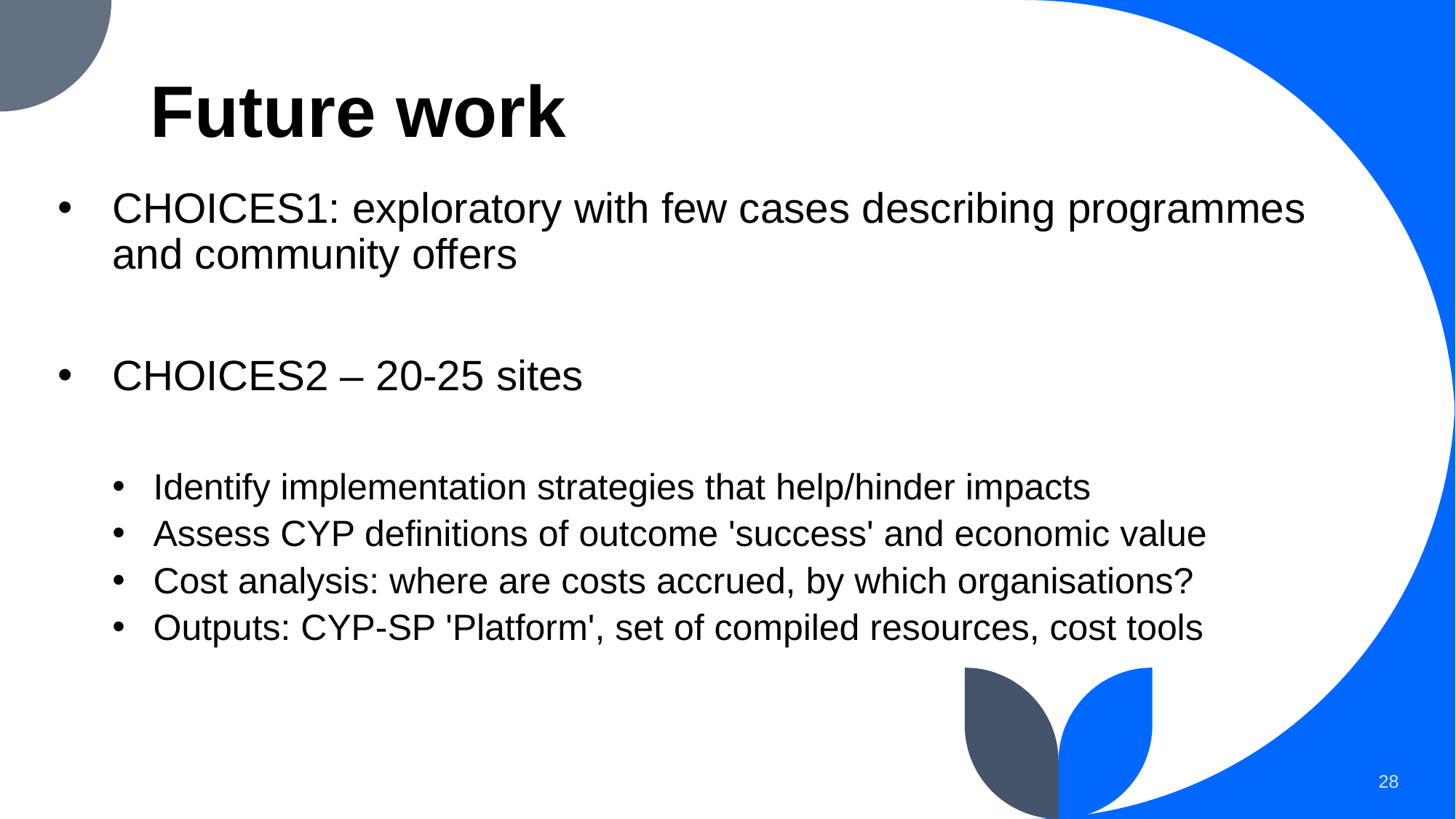

# Future work
CHOICES1: exploratory with few cases describing programmes and community offers

CHOICES2 – 20-25 sites

Identify implementation strategies that help/hinder impacts
Assess CYP definitions of outcome 'success' and economic value
Cost analysis: where are costs accrued, by which organisations?
Outputs: CYP-SP 'Platform', set of compiled resources, cost tools

28